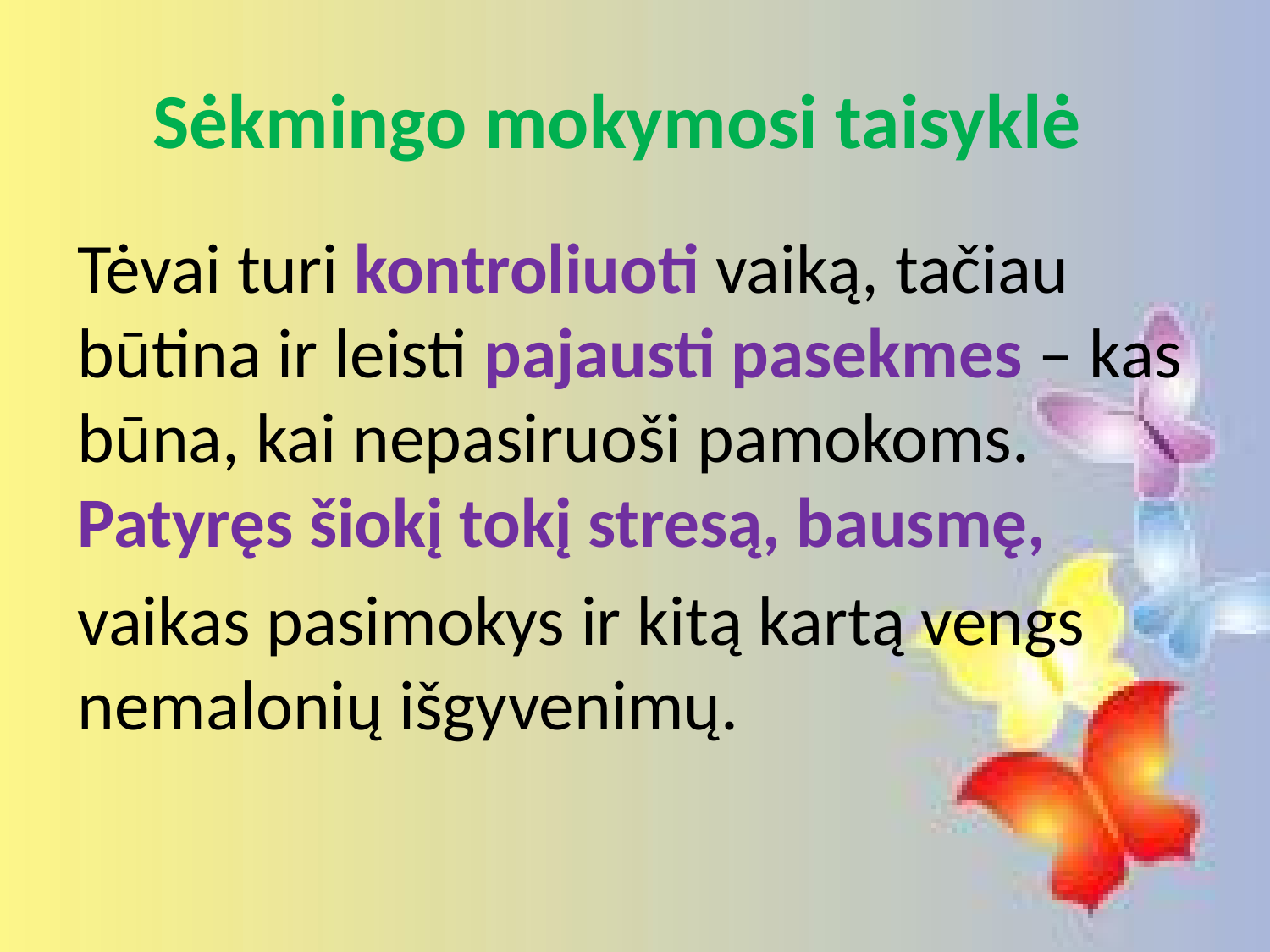

# Sėkmingo mokymosi taisyklė
Tėvai turi kontroliuoti vaiką, tačiau būtina ir leisti pajausti pasekmes – kas būna, kai nepasiruoši pamokoms. Patyręs šiokį tokį stresą, bausmę,
vaikas pasimokys ir kitą kartą vengs nemalonių išgyvenimų.